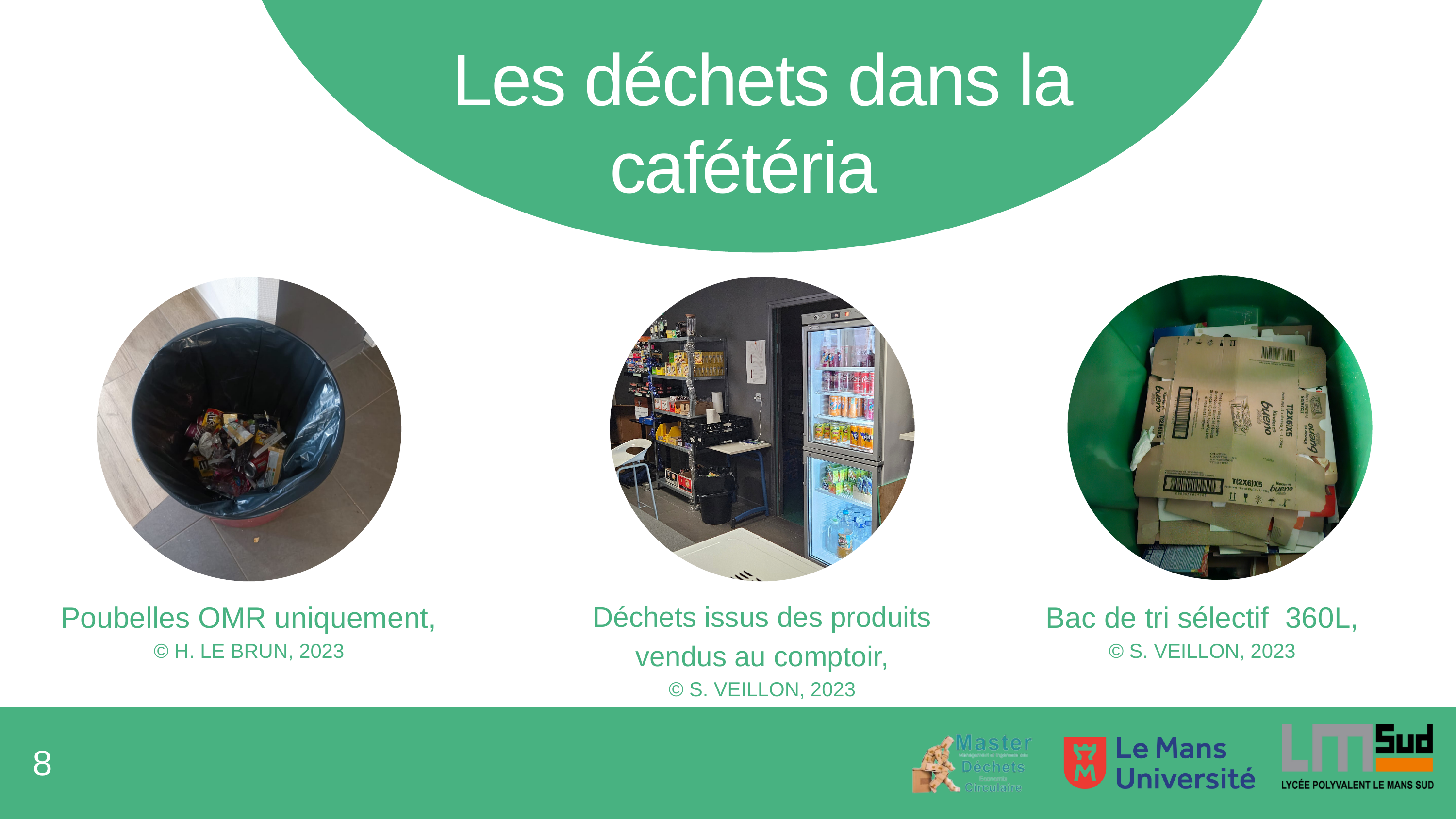

Les déchets dans la cafétéria

Poubelles OMR uniquement,
© H. LE BRUN, 2023

Déchets issus des produits vendus au comptoir,
© S. VEILLON, 2023

Bac de tri sélectif  360L,
© S. VEILLON, 2023

8